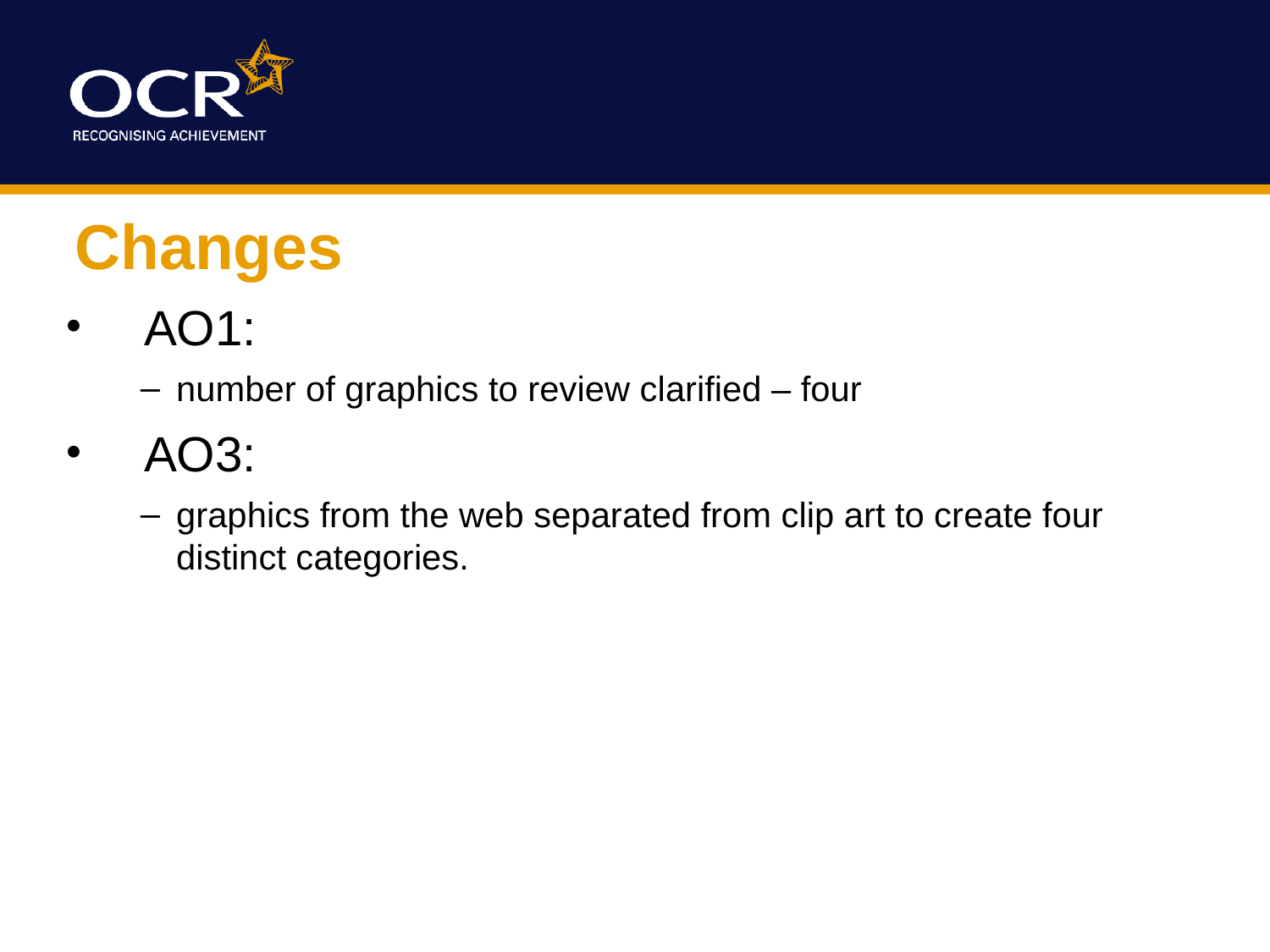

Changes
AO1:
number of graphics to review clarified – four
AO3:
graphics from the web separated from clip art to create four distinct categories.